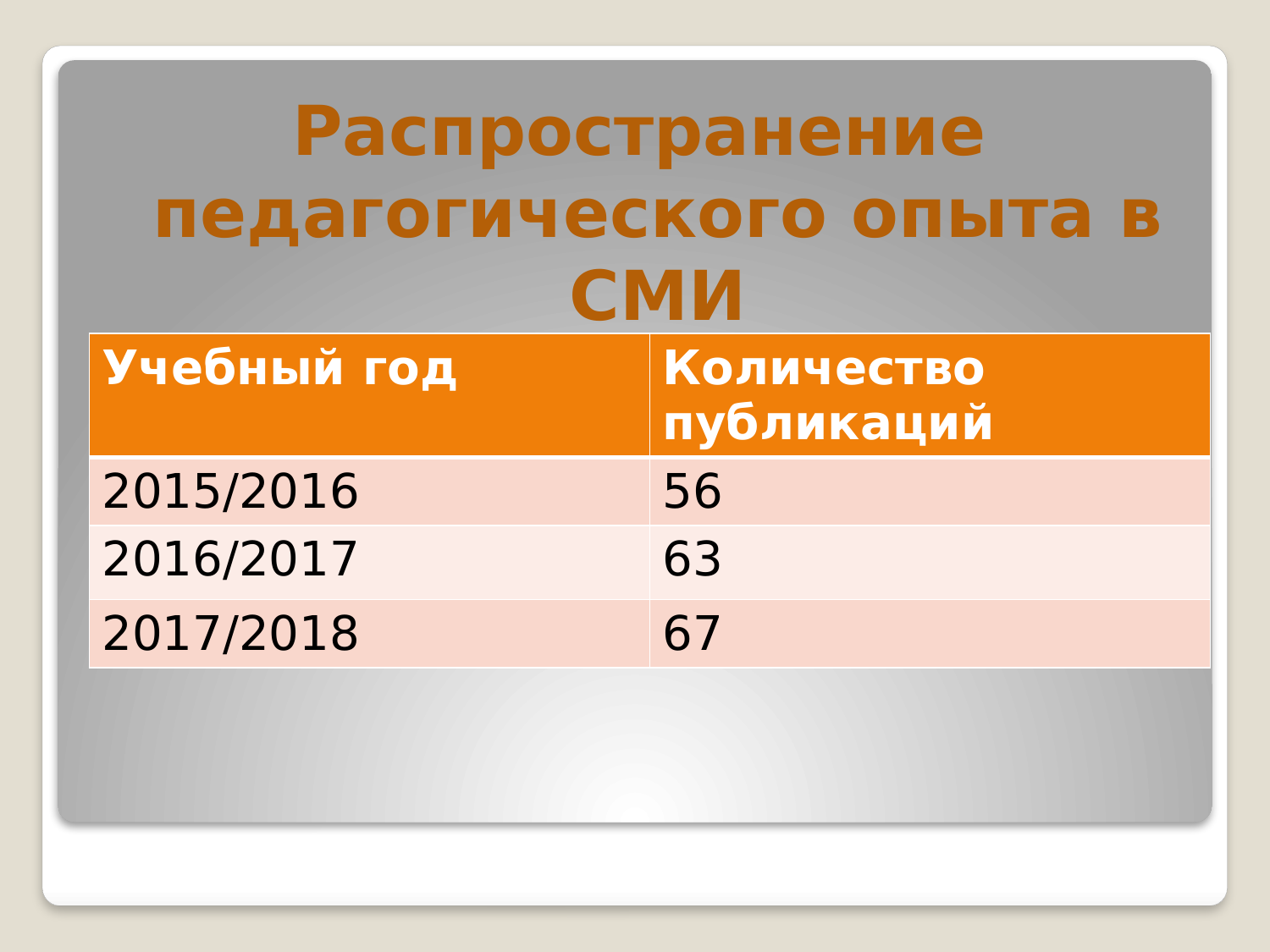

Распространение педагогического опыта в СМИ

| Учебный год | Количество публикаций |
| --- | --- |
| 2015/2016 | 56 |
| 2016/2017 | 63 |
| 2017/2018 | 67 |